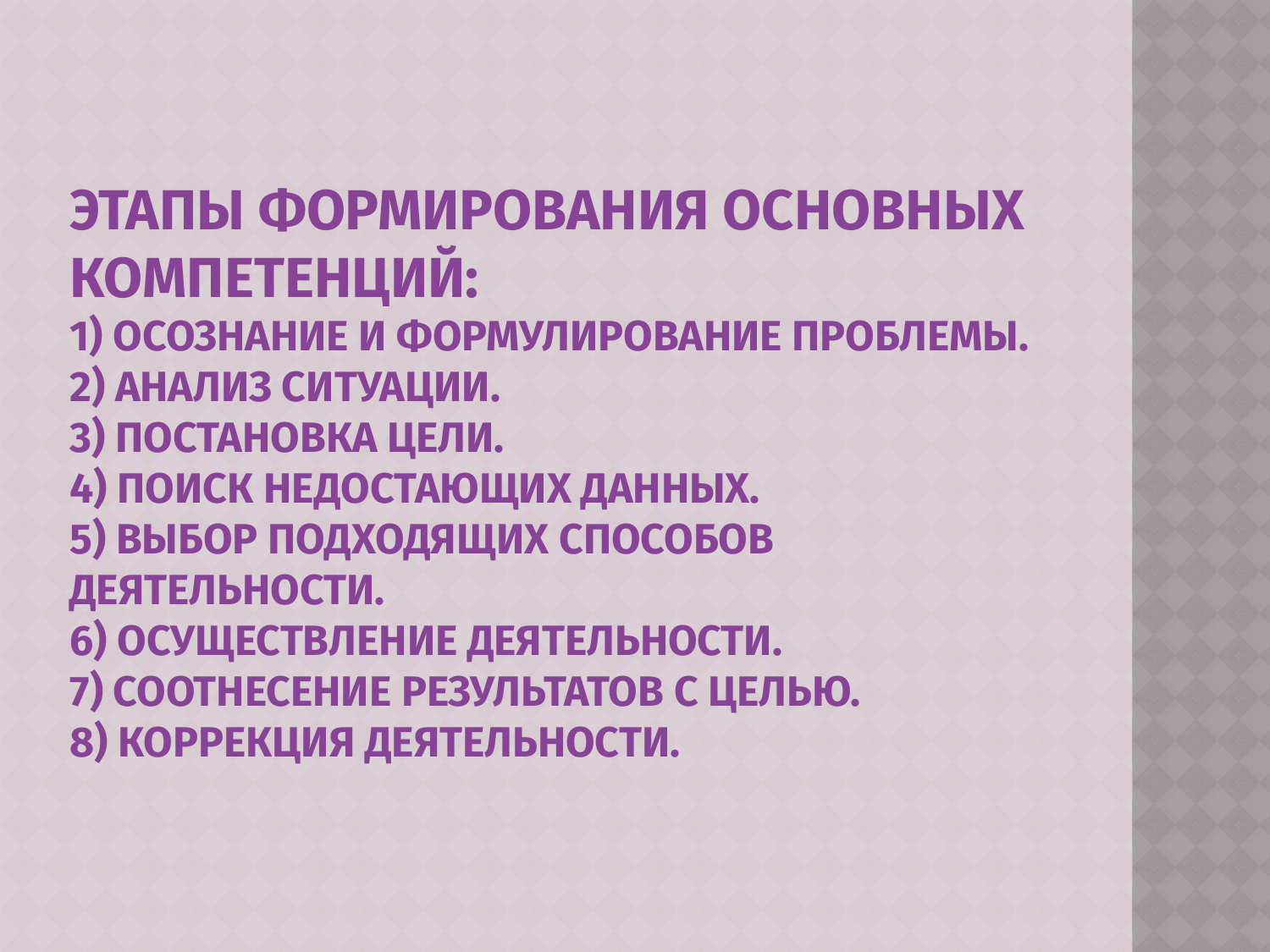

# Этапы формирования основных компетенций: 1) Осознание и формулирование проблемы. 2) Анализ ситуации. 3) Постановка цели. 4) Поиск недостающих данных. 5) Выбор подходящих способов деятельности. 6) Осуществление деятельности. 7) Соотнесение результатов с целью. 8) Коррекция деятельности.